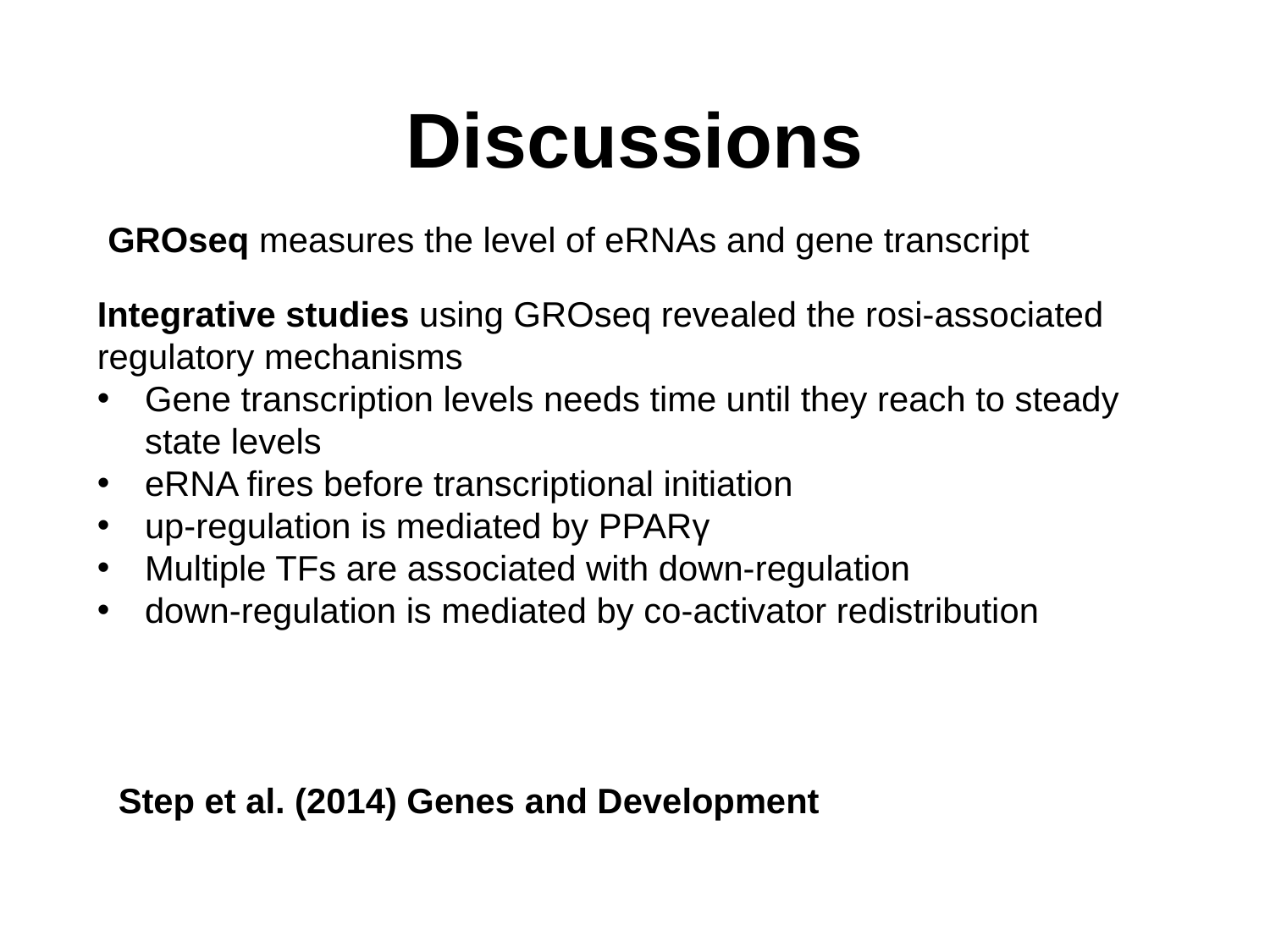

Discussions
GROseq measures the level of eRNAs and gene transcript
Integrative studies using GROseq revealed the rosi-associated regulatory mechanisms
Gene transcription levels needs time until they reach to steady state levels
eRNA fires before transcriptional initiation
up-regulation is mediated by PPARγ
Multiple TFs are associated with down-regulation
down-regulation is mediated by co-activator redistribution
Step et al. (2014) Genes and Development